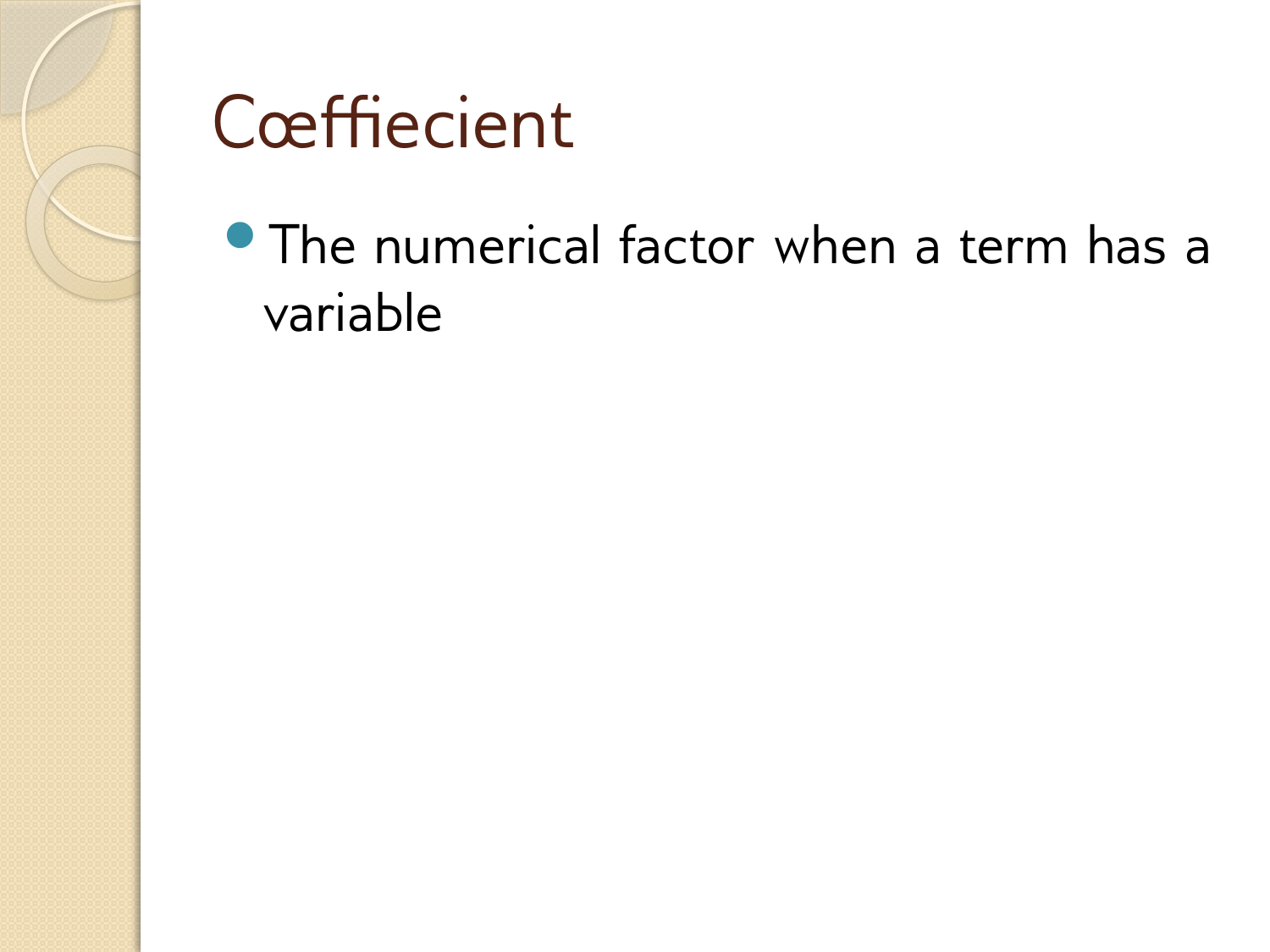

# Coeffiecient
The numerical factor when a term has a variable